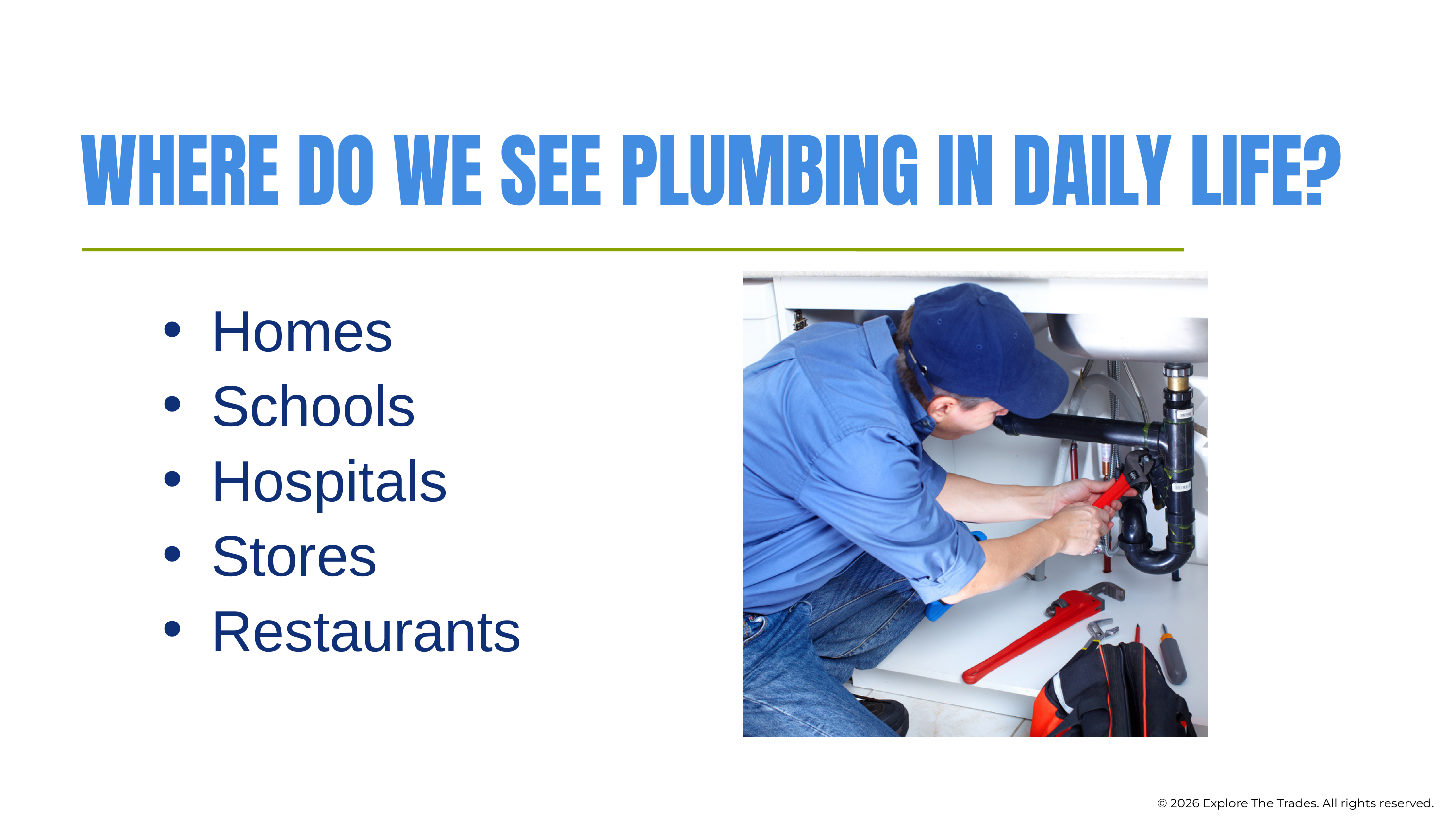

WHERE DO WE SEE PLUMBING IN DAILY LIFE?

Homes
Schools
Hospitals
Stores
Restaurants

© 2026 Explore The Trades. All rights reserved.